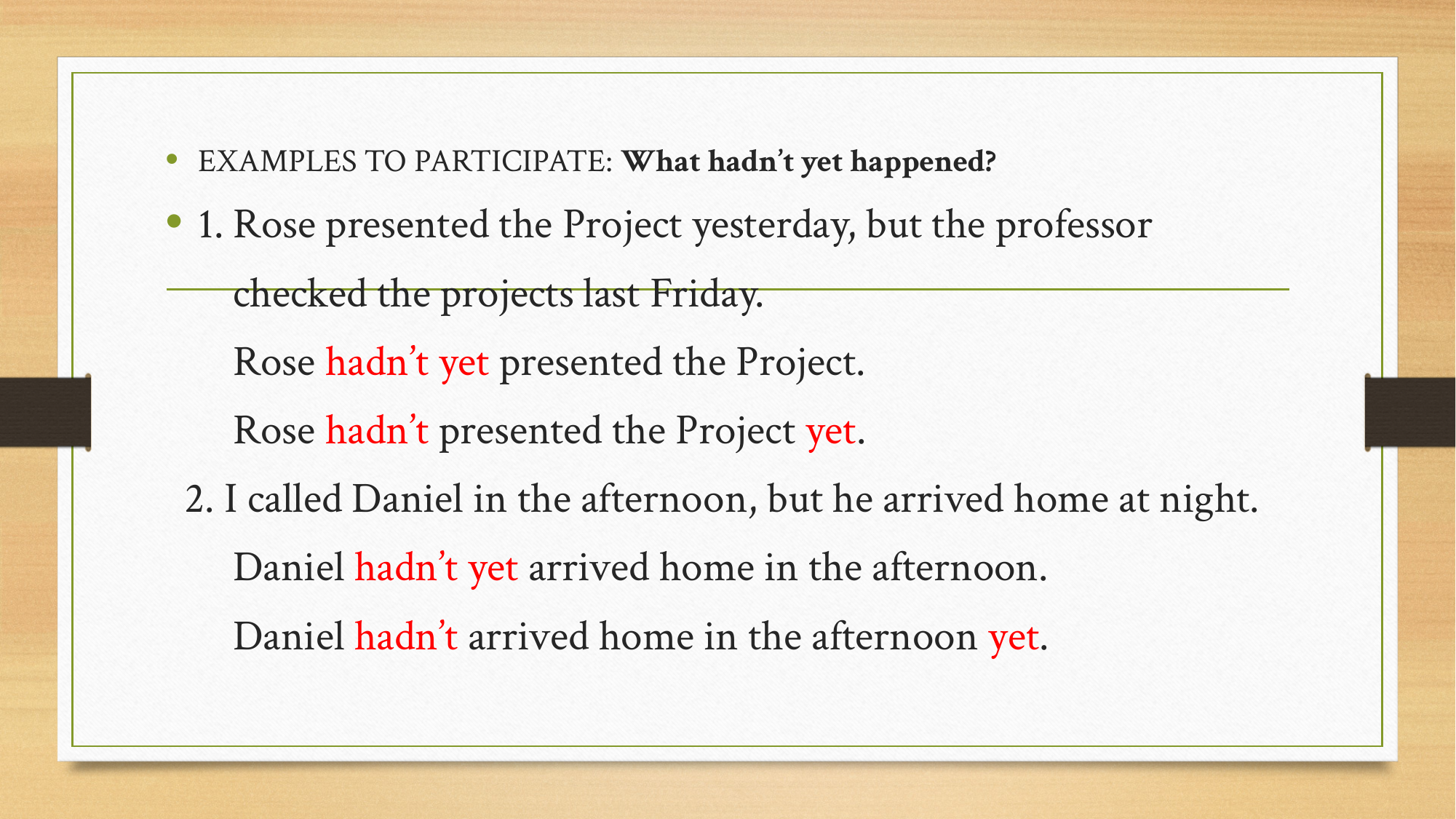

EXAMPLES TO PARTICIPATE: What hadn’t yet happened?
1. Rose presented the Project yesterday, but the professor
       checked the projects last Friday.
       Rose hadn’t yet presented the Project.
       Rose hadn’t presented the Project yet.
  2. I called Daniel in the afternoon, but he arrived home at night.
       Daniel hadn’t yet arrived home in the afternoon.
       Daniel hadn’t arrived home in the afternoon yet.